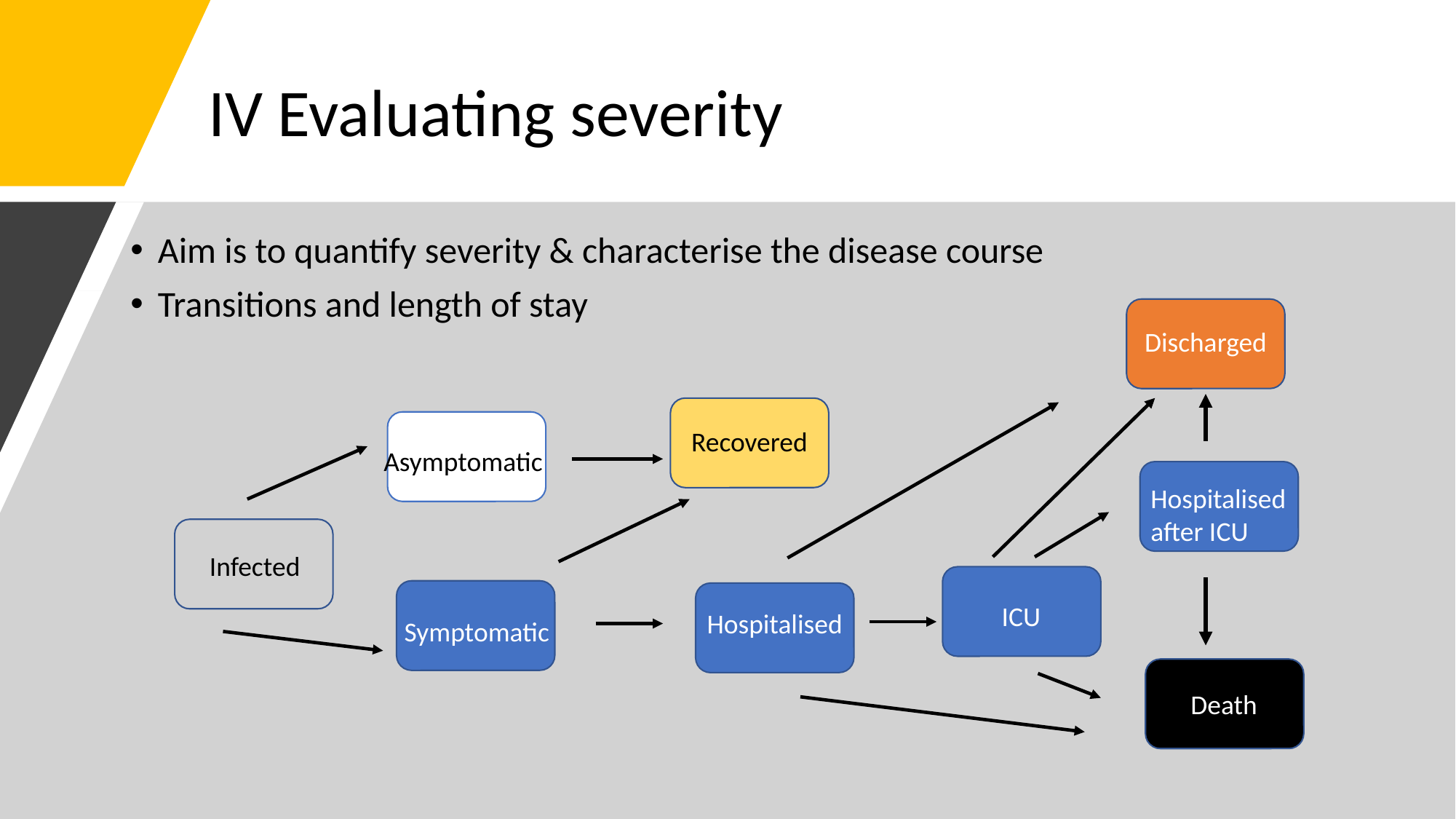

# IV Evaluating severity

Aim is to quantify severity & characterise the disease course
Transitions and length of stay

Discharged

Recovered

Asymptomatic

Hospitalised
after ICU

Infected

ICU

Symptomatic

Hospitalised

Death